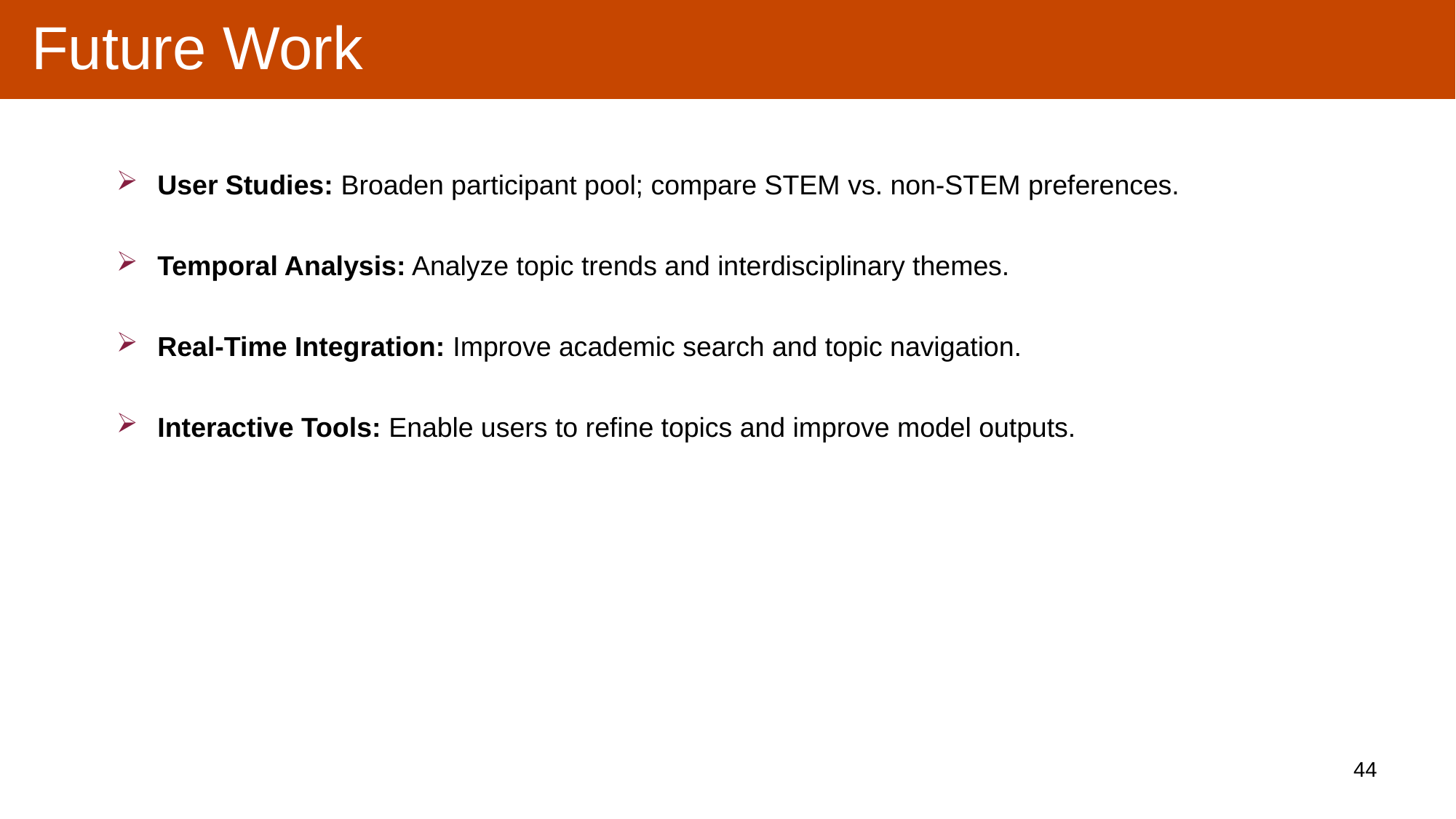

# Future Work
User Studies: Broaden participant pool; compare STEM vs. non-STEM preferences.
Temporal Analysis: Analyze topic trends and interdisciplinary themes.
Real-Time Integration: Improve academic search and topic navigation.
Interactive Tools: Enable users to refine topics and improve model outputs.

44